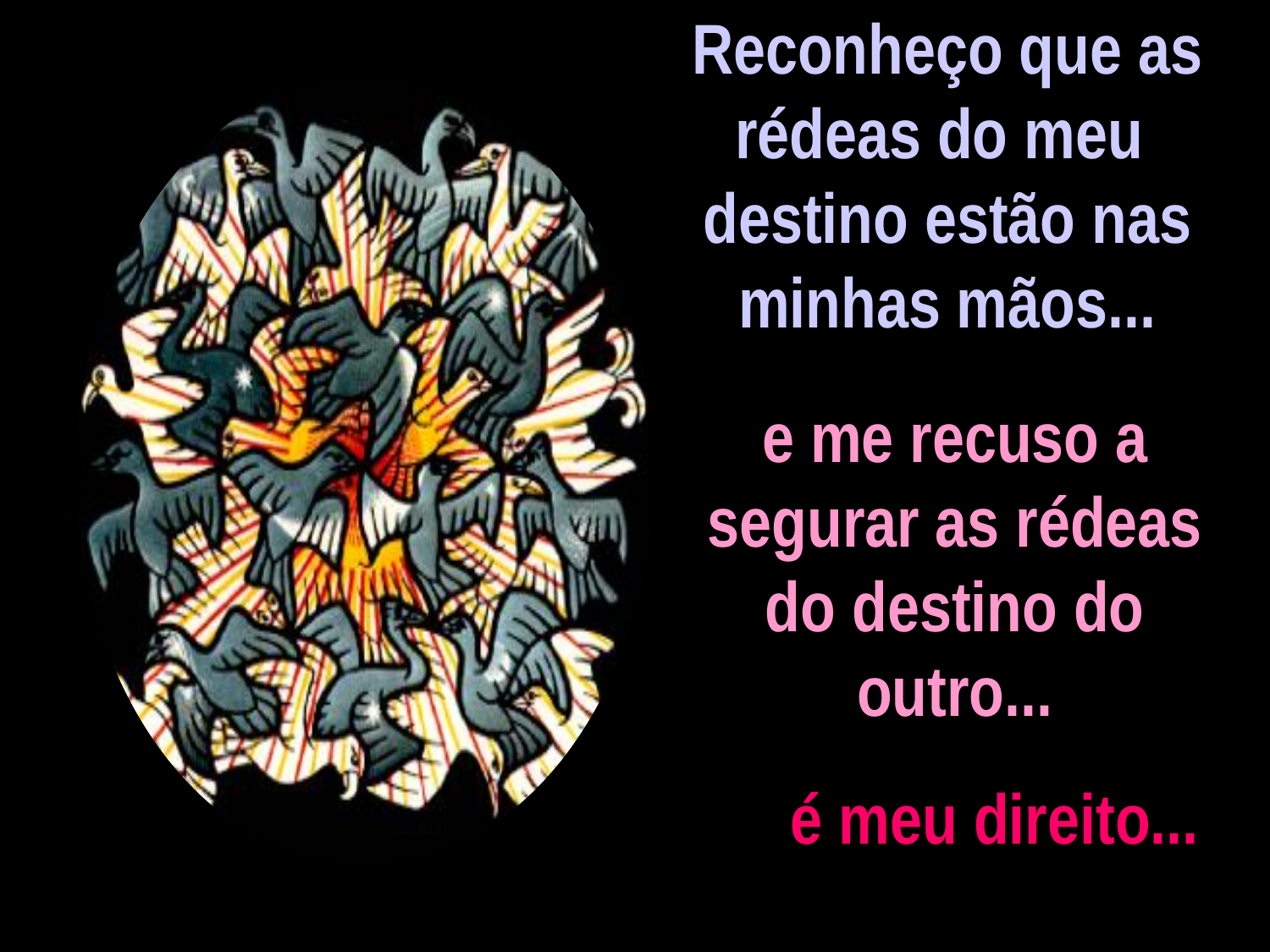

Reconheço que as rédeas do meu
destino estão nas minhas mãos...

e me recuso a segurar as rédeas
do destino do outro...
é meu direito...